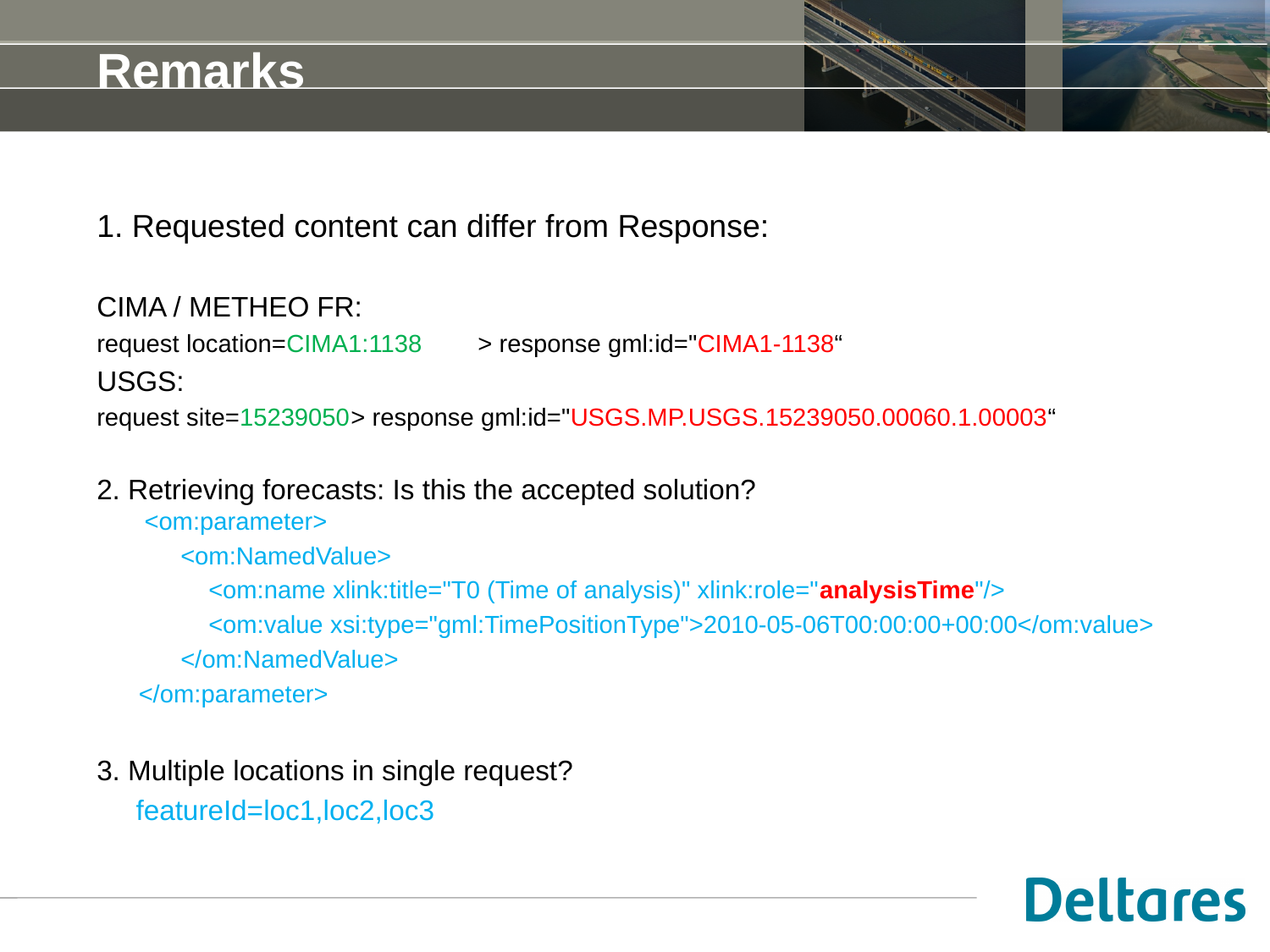

# Remarks
1. Requested content can differ from Response:

CIMA / METHEO FR:
request location=CIMA1:1138 	> response gml:id="CIMA1-1138“
USGS:
request site=15239050	> response gml:id="USGS.MP.USGS.15239050.00060.1.00003“

2. Retrieving forecasts: Is this the accepted solution?
<om:parameter>
            <om:NamedValue>
                <om:name xlink:title="T0 (Time of analysis)" xlink:role="analysisTime"/>
                <om:value xsi:type="gml:TimePositionType">2010-05-06T00:00:00+00:00</om:value>
            </om:NamedValue>
      </om:parameter>

3. Multiple locations in single request?
     featureId=loc1,loc2,loc3